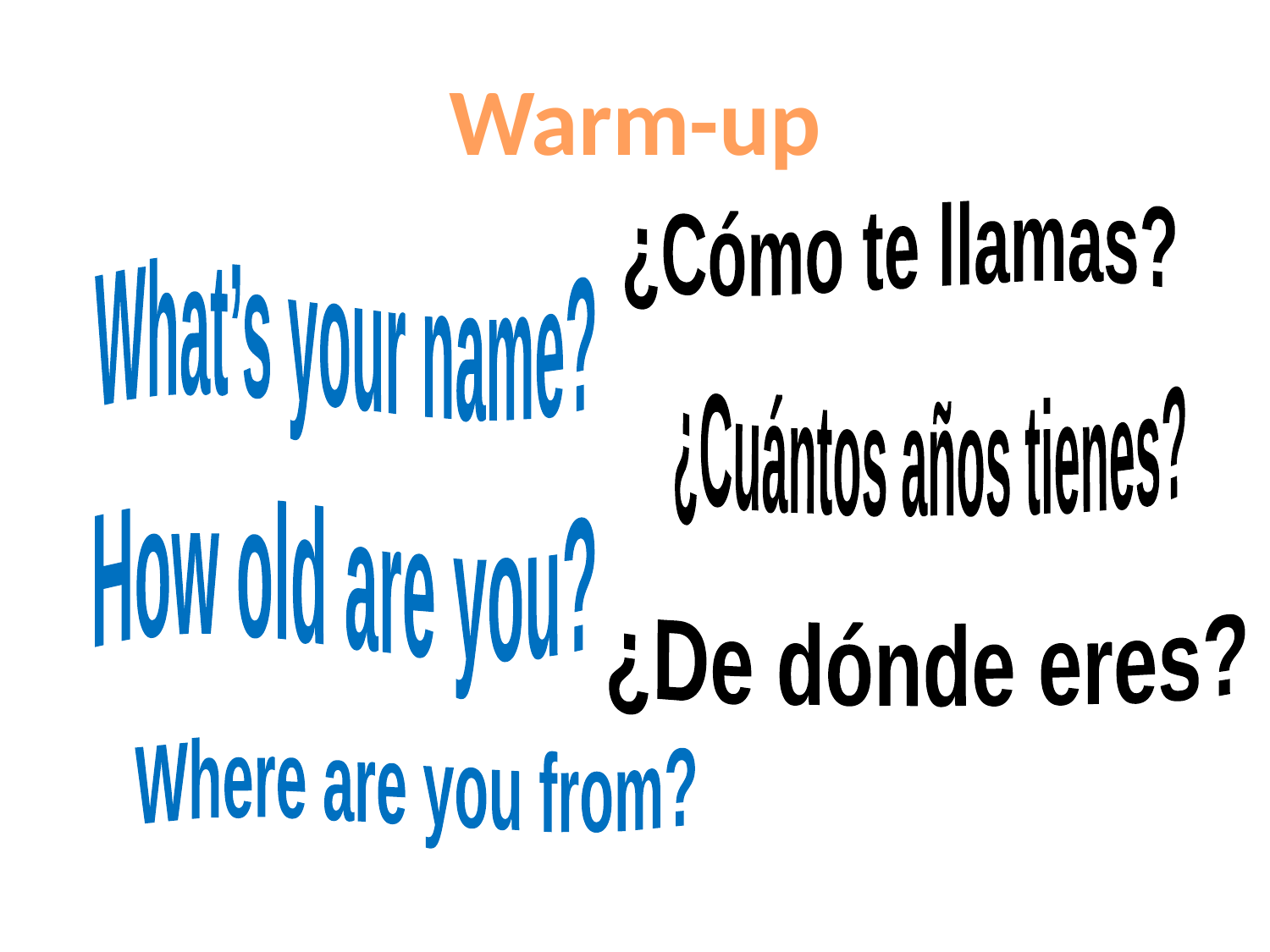

# Warm-up
¿Cómo te llamas?
What’s your name?
¿Cuántos años tienes?
How old are you?
¿De dónde eres?
Where are you from?